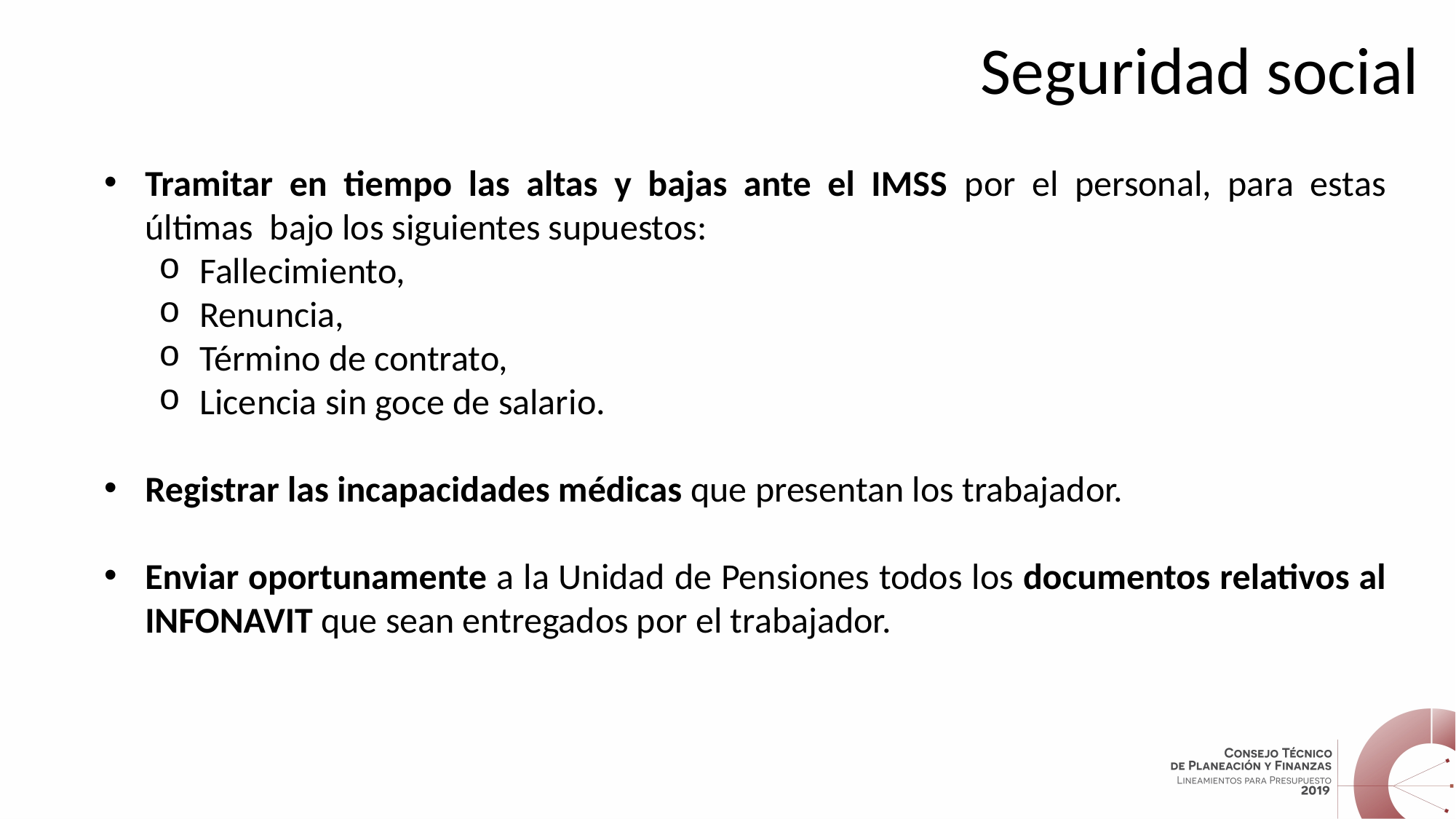

Seguridad social
Tramitar en tiempo las altas y bajas ante el IMSS por el personal, para estas últimas  bajo los siguientes supuestos:
Fallecimiento,
Renuncia,
Término de contrato,
Licencia sin goce de salario.

Registrar las incapacidades médicas que presentan los trabajador.

Enviar oportunamente a la Unidad de Pensiones todos los documentos relativos al INFONAVIT que sean entregados por el trabajador.